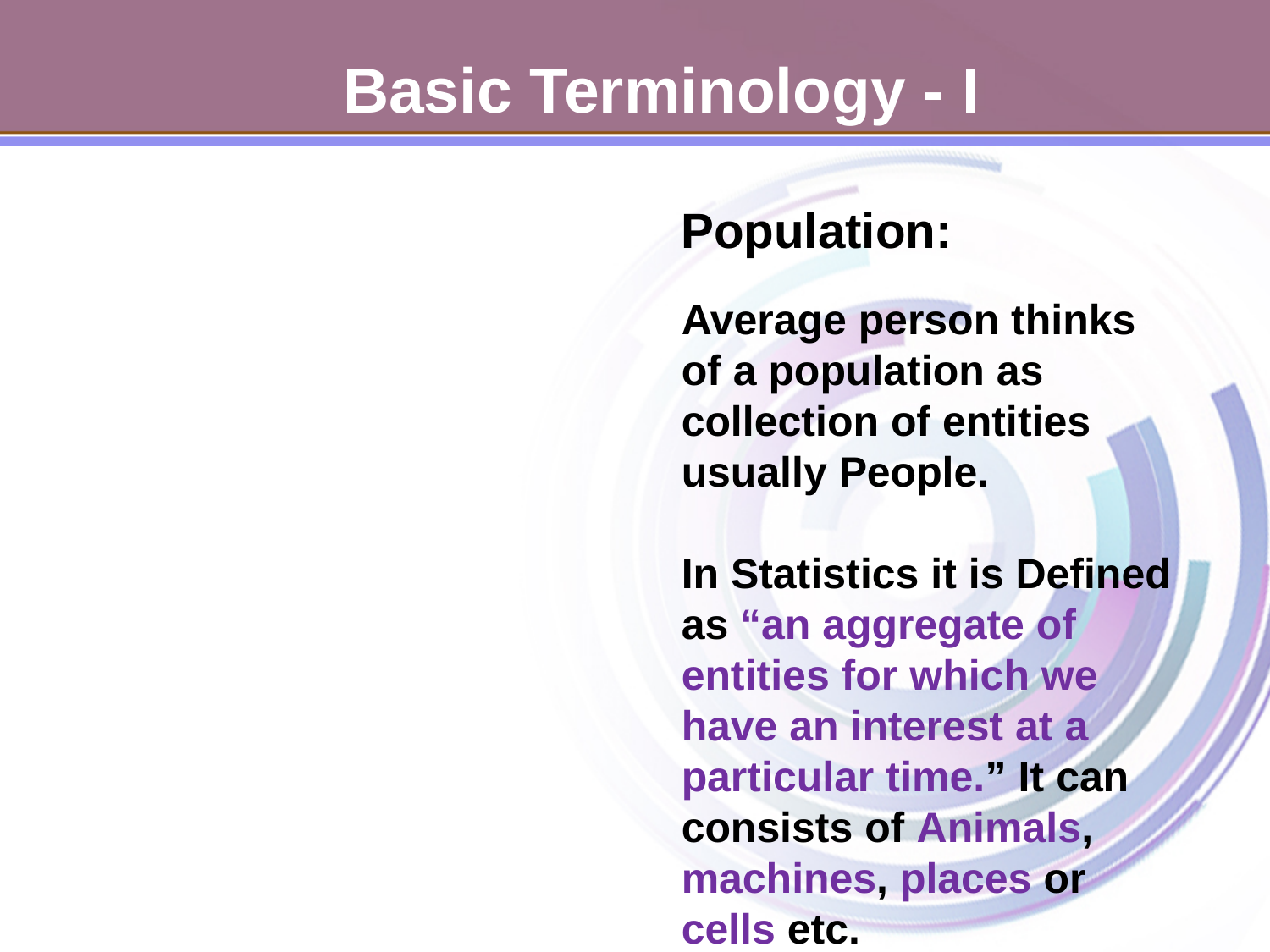

Basic Terminology - I
Population:

Average person thinks of a population as collection of entities usually People.

In Statistics it is Defined as “an aggregate of entities for which we have an interest at a particular time.” It can consists of Animals, machines, places or cells etc.